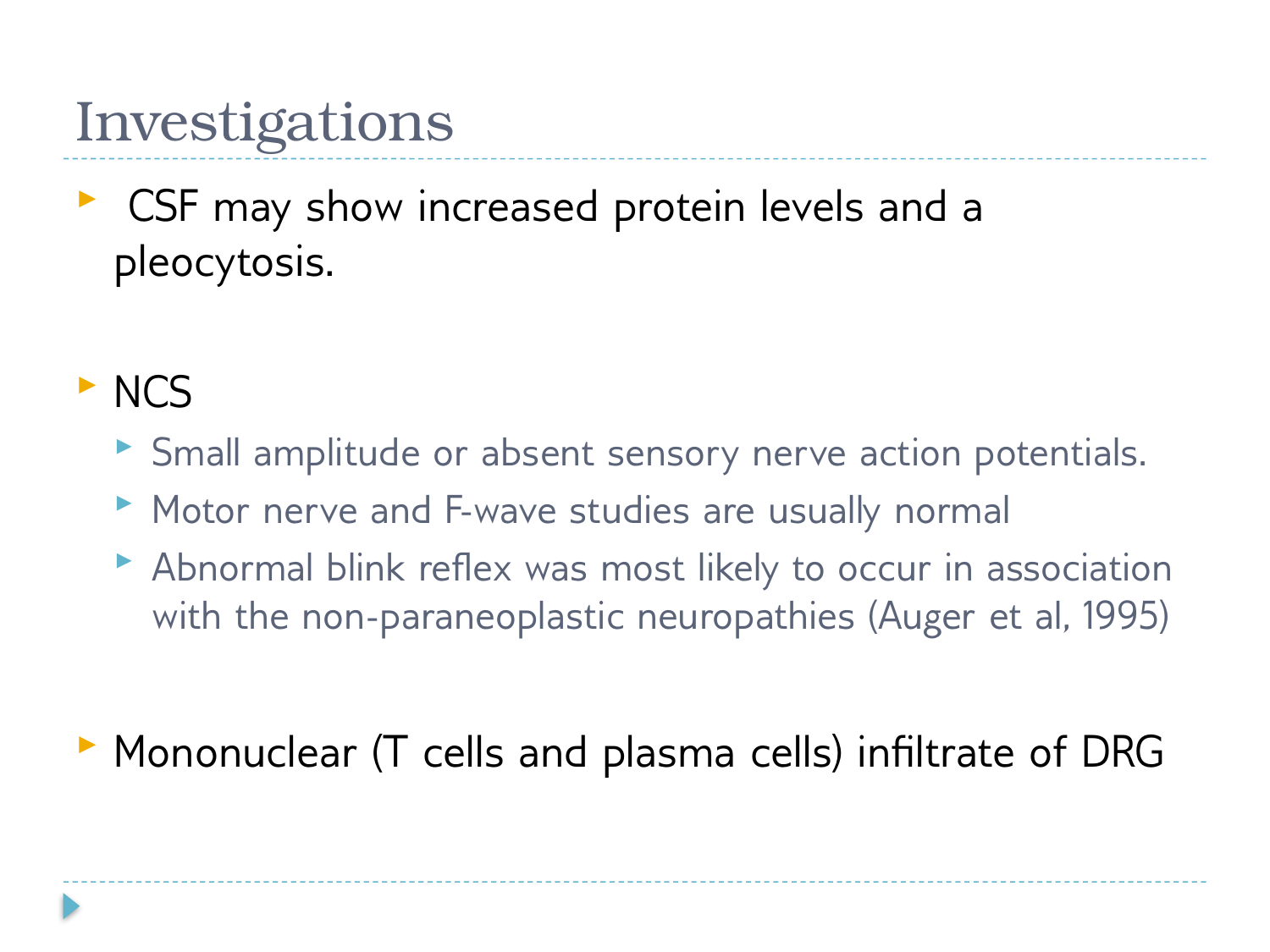

# Investigations
 CSF may show increased protein levels and a pleocytosis.

NCS
Small amplitude or absent sensory nerve action potentials.
Motor nerve and F-wave studies are usually normal
Abnormal blink reflex was most likely to occur in association with the non-paraneoplastic neuropathies (Auger et al, 1995)

Mononuclear (T cells and plasma cells) infiltrate of DRG